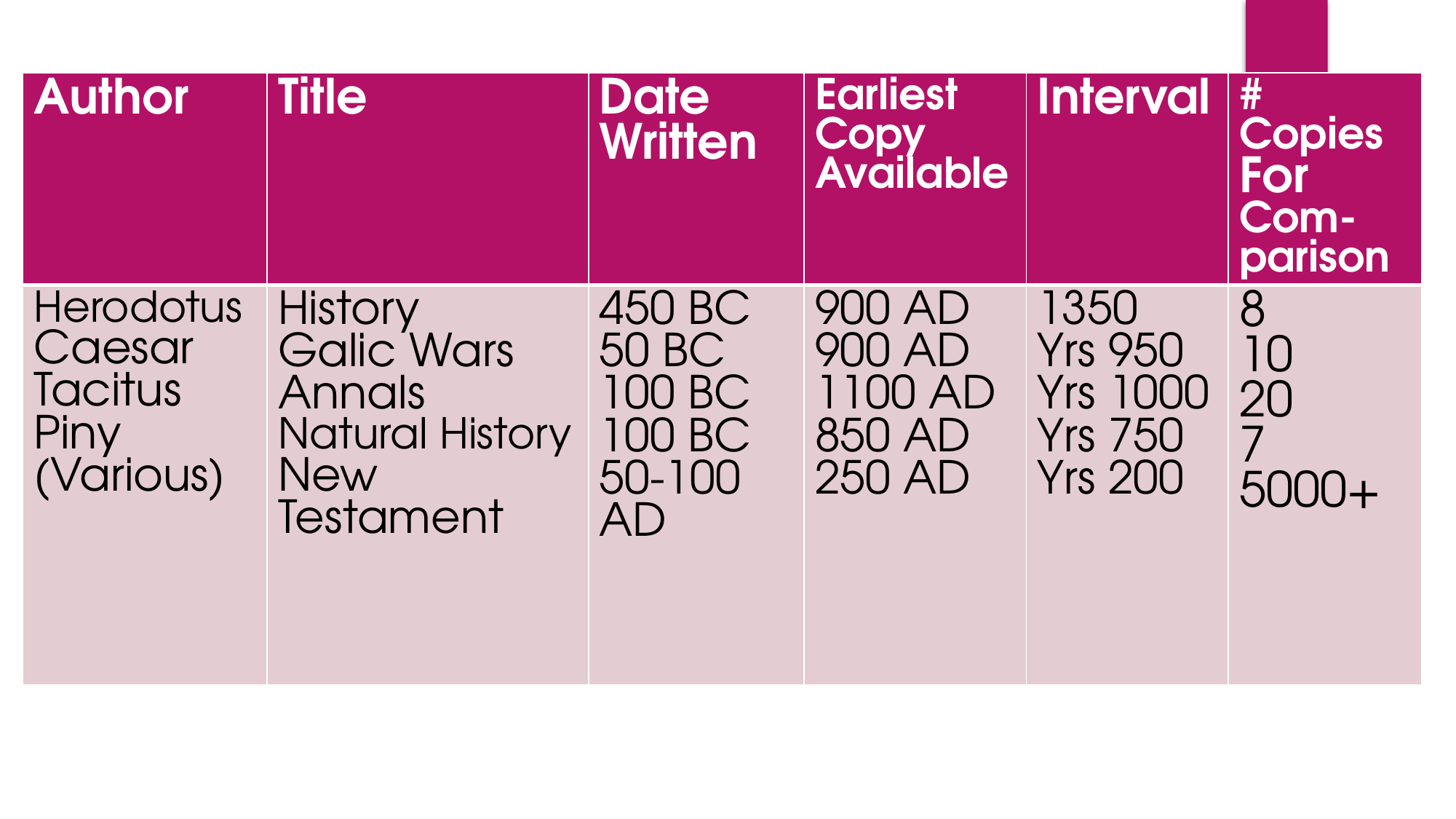

| Author | Title | Date Written | Earliest Copy Available | Interval | # Copies For Com- parison |
| --- | --- | --- | --- | --- | --- |
| Herodotus Caesar Tacitus Piny (Various) | History Galic Wars Annals Natural History New Testament | 450 BC 50 BC 100 BC 100 BC 50-100 AD | 900 AD 900 AD 1100 AD 850 AD 250 AD | 1350 Yrs 950 Yrs 1000 Yrs 750 Yrs 200 | 8 10 20 7 5000+ |